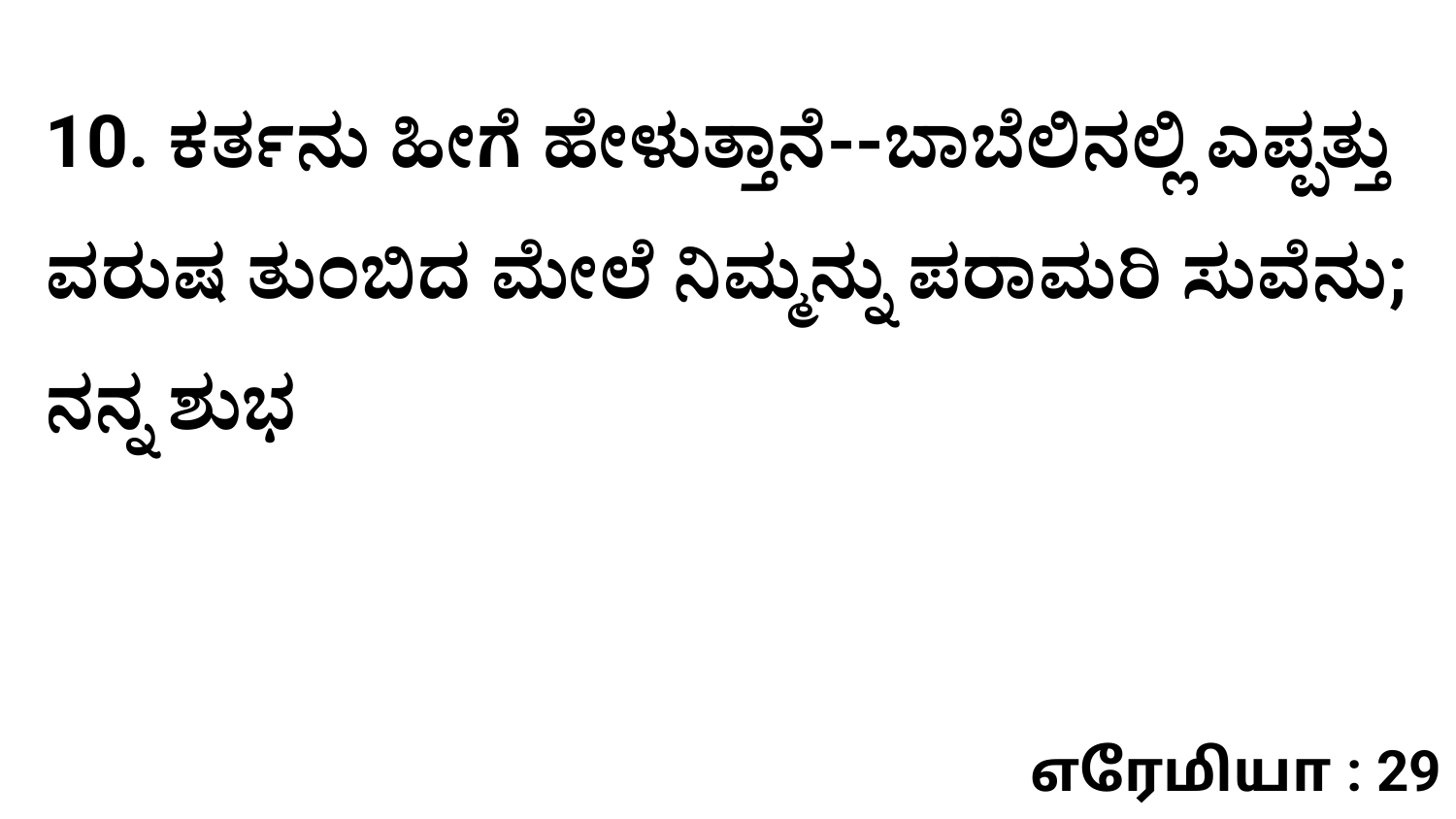

10. ಕರ್ತನು ಹೀಗೆ ಹೇಳುತ್ತಾನೆ--ಬಾಬೆಲಿನಲ್ಲಿ ಎಪ್ಪತ್ತು ವರುಷ ತುಂಬಿದ ಮೇಲೆ ನಿಮ್ಮನ್ನು ಪರಾಮರಿ ಸುವೆನು; ನನ್ನ ಶುಭ
எரேமியா : 29